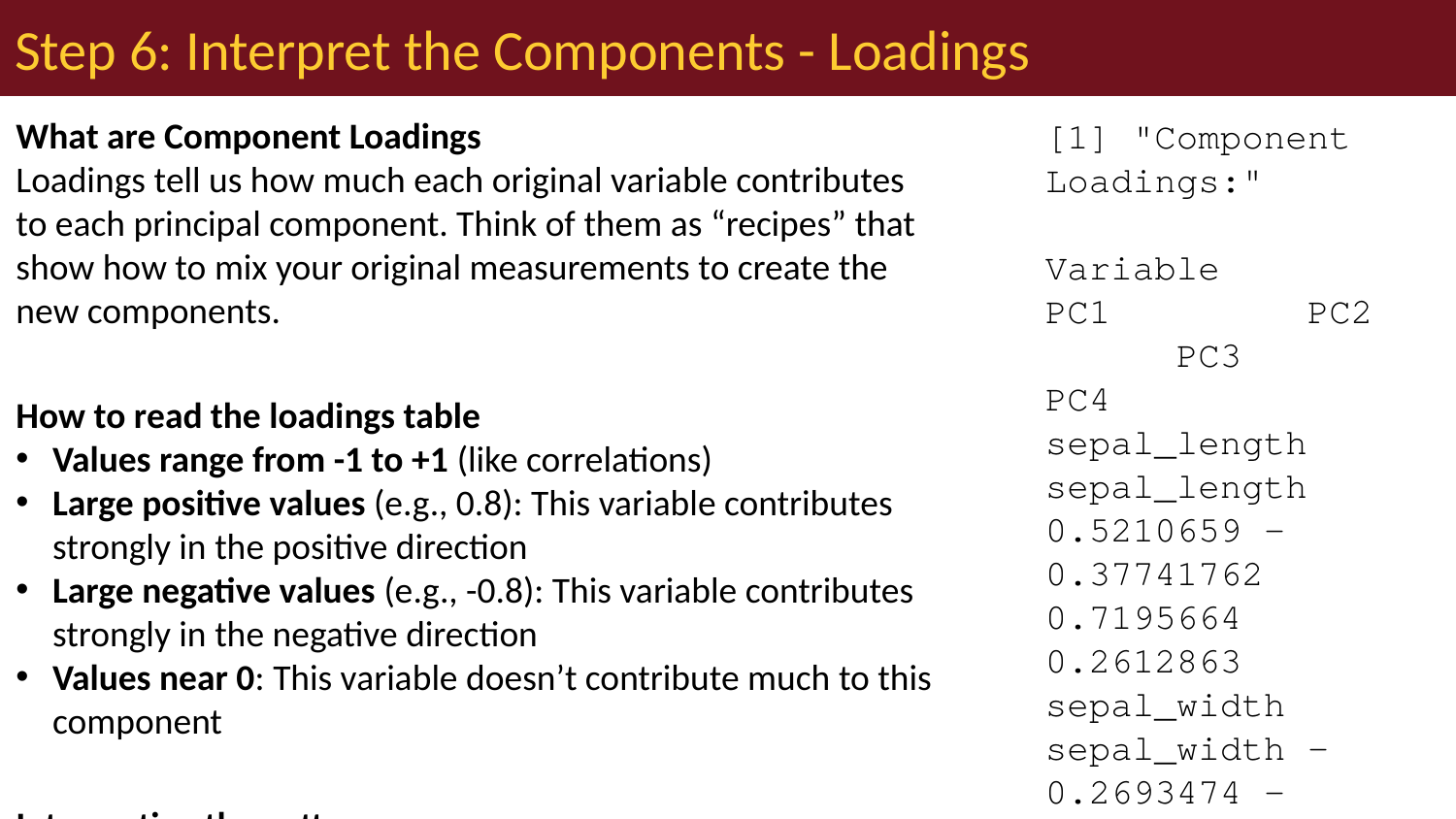

# Step 6: Interpret the Components - Loadings
What are Component Loadings
Loadings tell us how much each original variable contributes to each principal component. Think of them as “recipes” that show how to mix your original measurements to create the new components.
How to read the loadings table
Values range from -1 to +1 (like correlations)
Large positive values (e.g., 0.8): This variable contributes strongly in the positive direction
Large negative values (e.g., -0.8): This variable contributes strongly in the negative direction
Values near 0: This variable doesn’t contribute much to this component
Interpreting the patterns:
If all loadings have similar signs: Component represents overall size (all measurements increase/decrease together)
If loadings have mixed signs: Component represents shape or proportions (some measurements increase while others decrease)
Dominant variables: Variables with the largest absolute loadings drive that component’s meaning
Example interpretation:
If PC1 has all negative loadings around -0.5, it means:
Flowers with high PC1 scores have small values for ALL measurements
This component captures “overall flower size”
The negative sign just indicates direction (could flip signs and interpretation)
[1] "Component Loadings:"
                 Variable        PC1         PC2        PC3        PC4
sepal_length sepal_length  0.5210659 -0.37741762  0.7195664  0.2612863
sepal_width   sepal_width -0.2693474 -0.92329566 -0.2443818 -0.1235096
petal_length petal_length  0.5804131 -0.02449161 -0.1421264 -0.8014492
petal_width   petal_width  0.5648565 -0.06694199 -0.6342727  0.5235971